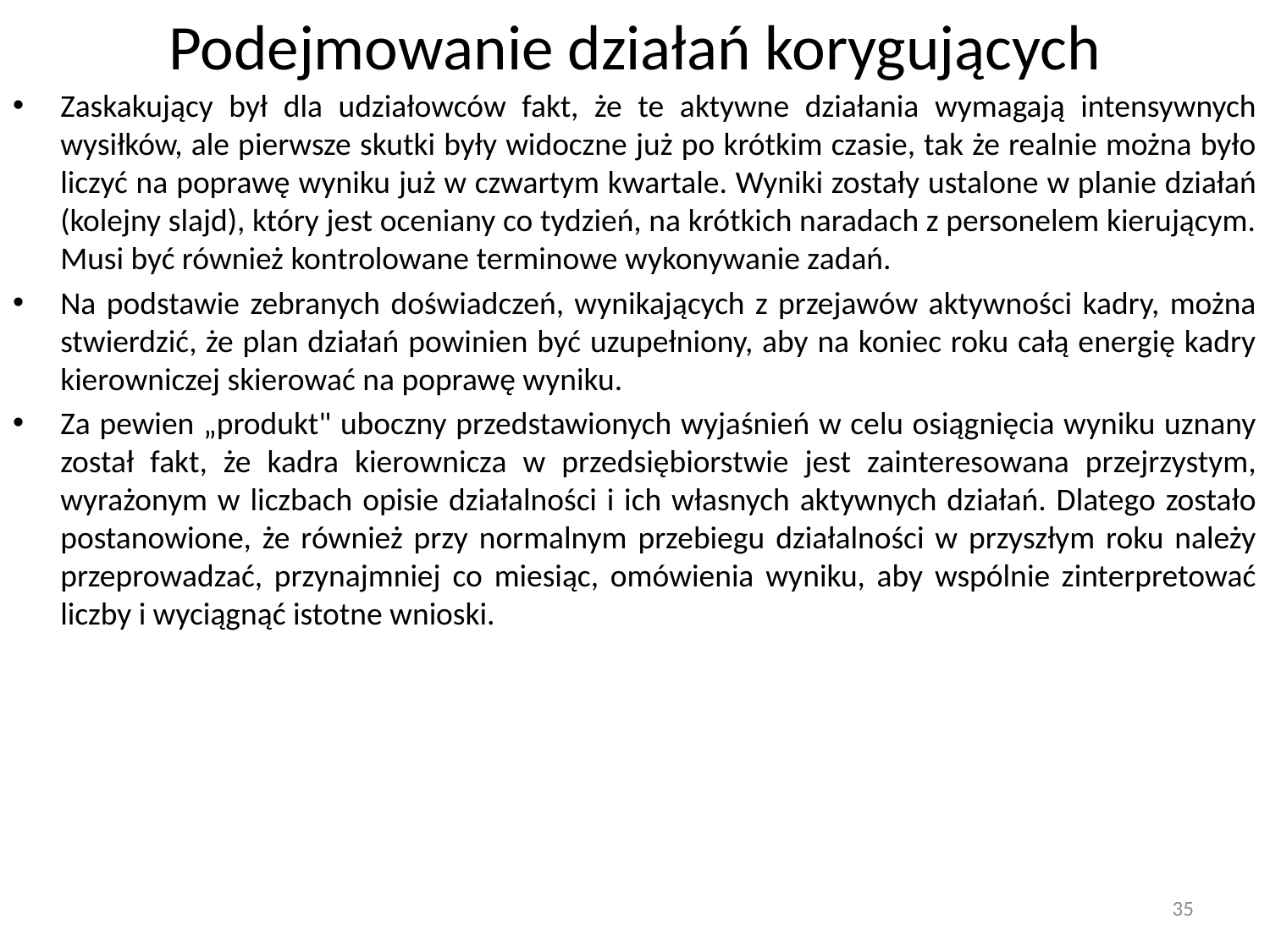

# Podejmowanie działań korygujących
Zaskakujący był dla udziałowców fakt, że te aktywne działania wymagają intensywnych wysiłków, ale pierwsze skutki były widoczne już po krótkim czasie, tak że realnie można było liczyć na poprawę wyniku już w czwartym kwartale. Wyniki zostały ustalone w planie działań (kolejny slajd), który jest oceniany co tydzień, na krótkich naradach z personelem kierującym. Musi być również kontrolowane terminowe wykonywanie zadań.
Na podstawie zebranych doświadczeń, wynikających z przejawów aktywności kadry, można stwierdzić, że plan działań powinien być uzupełniony, aby na koniec roku całą energię kadry kierowniczej skierować na poprawę wyniku.
Za pewien „produkt" uboczny przedstawionych wyjaśnień w celu osiągnięcia wyniku uznany został fakt, że kadra kierownicza w przedsiębiorstwie jest zainteresowana przejrzystym, wyrażonym w liczbach opisie działalności i ich własnych aktywnych działań. Dlatego zostało postanowione, że również przy normalnym przebiegu działalności w przyszłym roku należy przeprowadzać, przynajmniej co miesiąc, omówienia wyniku, aby wspólnie zinterpretować liczby i wyciągnąć istotne wnioski.
35